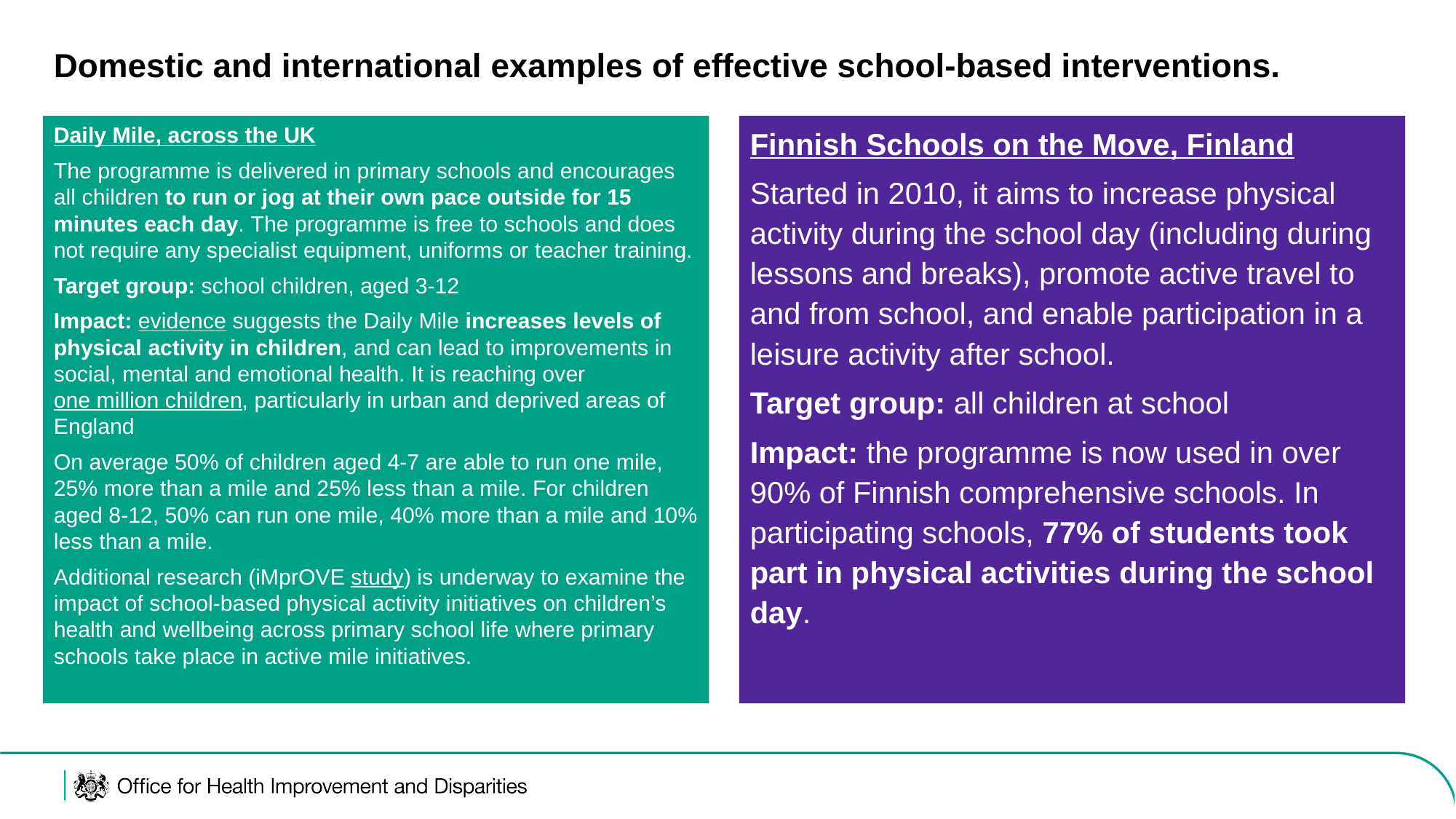

# Domestic and international examples of effective school-based interventions.
Daily Mile, across the UK
The programme is delivered in primary schools and encourages all children to run or jog at their own pace outside for 15 minutes each day. The programme is free to schools and does not require any specialist equipment, uniforms or teacher training.
Target group: school children, aged 3-12
Impact: evidence suggests the Daily Mile increases levels of physical activity in children, and can lead to improvements in social, mental and emotional health. It is reaching over one million children, particularly in urban and deprived areas of England
On average 50% of children aged 4-7 are able to run one mile, 25% more than a mile and 25% less than a mile. For children aged 8-12, 50% can run one mile, 40% more than a mile and 10% less than a mile.
Additional research (iMprOVE study) is underway to examine the impact of school-based physical activity initiatives on children’s health and wellbeing across primary school life where primary schools take place in active mile initiatives.

Finnish Schools on the Move, Finland
Started in 2010, it aims to increase physical activity during the school day (including during lessons and breaks), promote active travel to and from school, and enable participation in a leisure activity after school.
Target group: all children at school
Impact: the programme is now used in over 90% of Finnish comprehensive schools. In participating schools, 77% of students took part in physical activities during the school day.